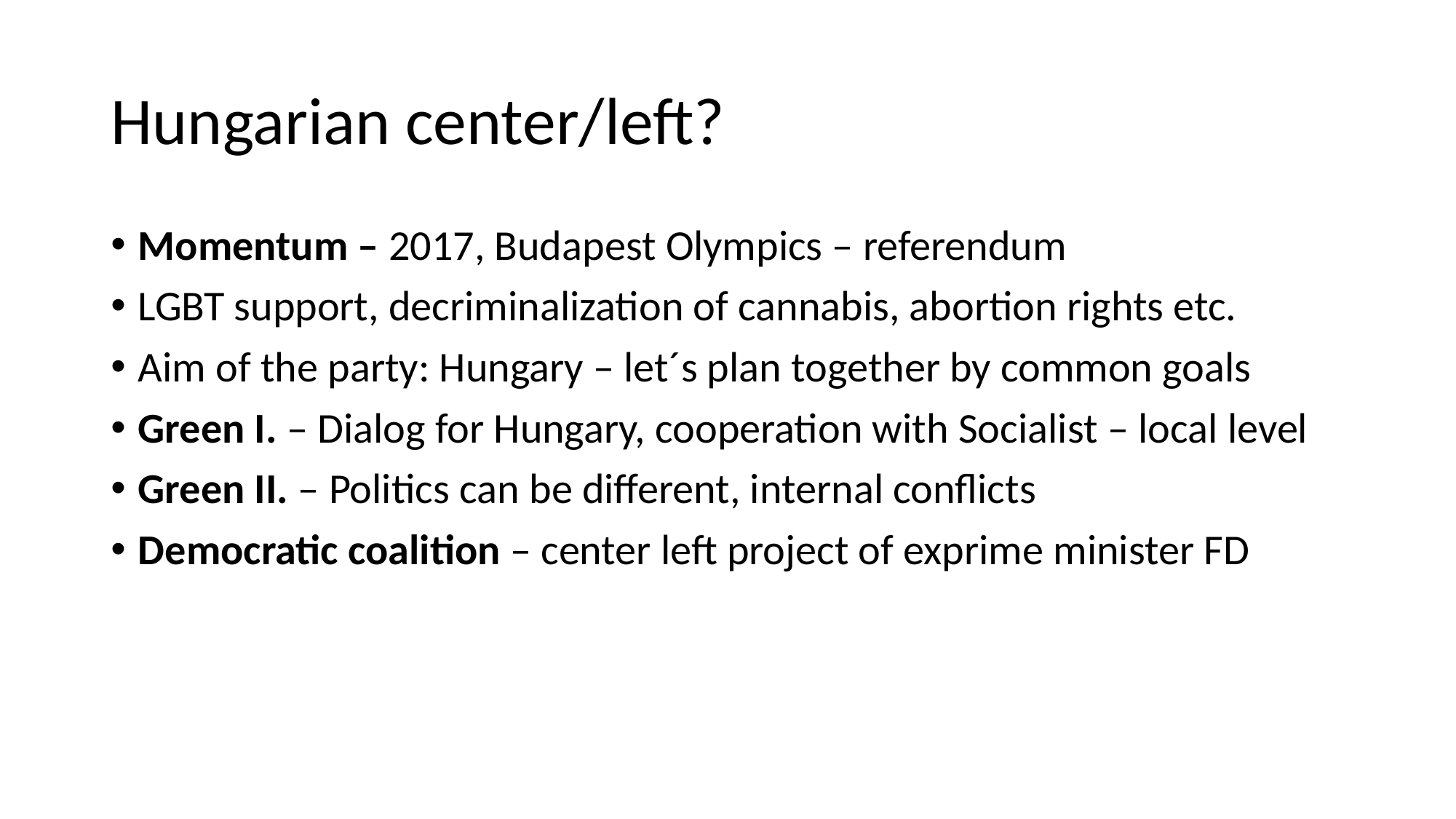

# Hungarian center/left?
Momentum – 2017, Budapest Olympics – referendum
LGBT support, decriminalization of cannabis, abortion rights etc.
Aim of the party: Hungary – let´s plan together by common goals
Green I. – Dialog for Hungary, cooperation with Socialist – local level
Green II. – Politics can be different, internal conflicts
Democratic coalition – center left project of exprime minister FD